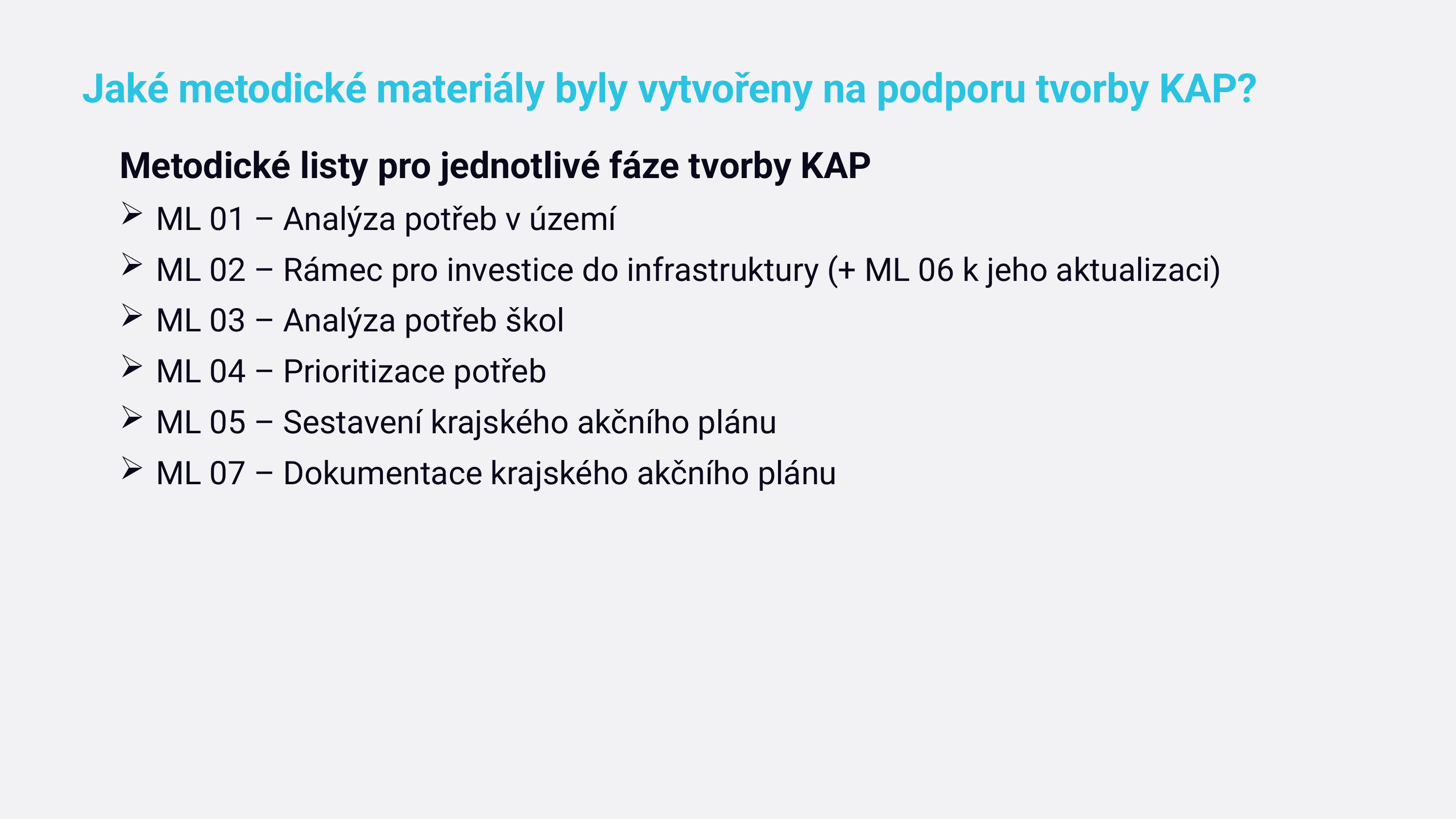

# Jaké metodické materiály byly vytvořeny na podporu tvorby KAP?
Metodické listy pro jednotlivé fáze tvorby KAP
ML 01 – Analýza potřeb v území
ML 02 – Rámec pro investice do infrastruktury (+ ML 06 k jeho aktualizaci)
ML 03 – Analýza potřeb škol
ML 04 – Prioritizace potřeb
ML 05 – Sestavení krajského akčního plánu
ML 07 – Dokumentace krajského akčního plánu